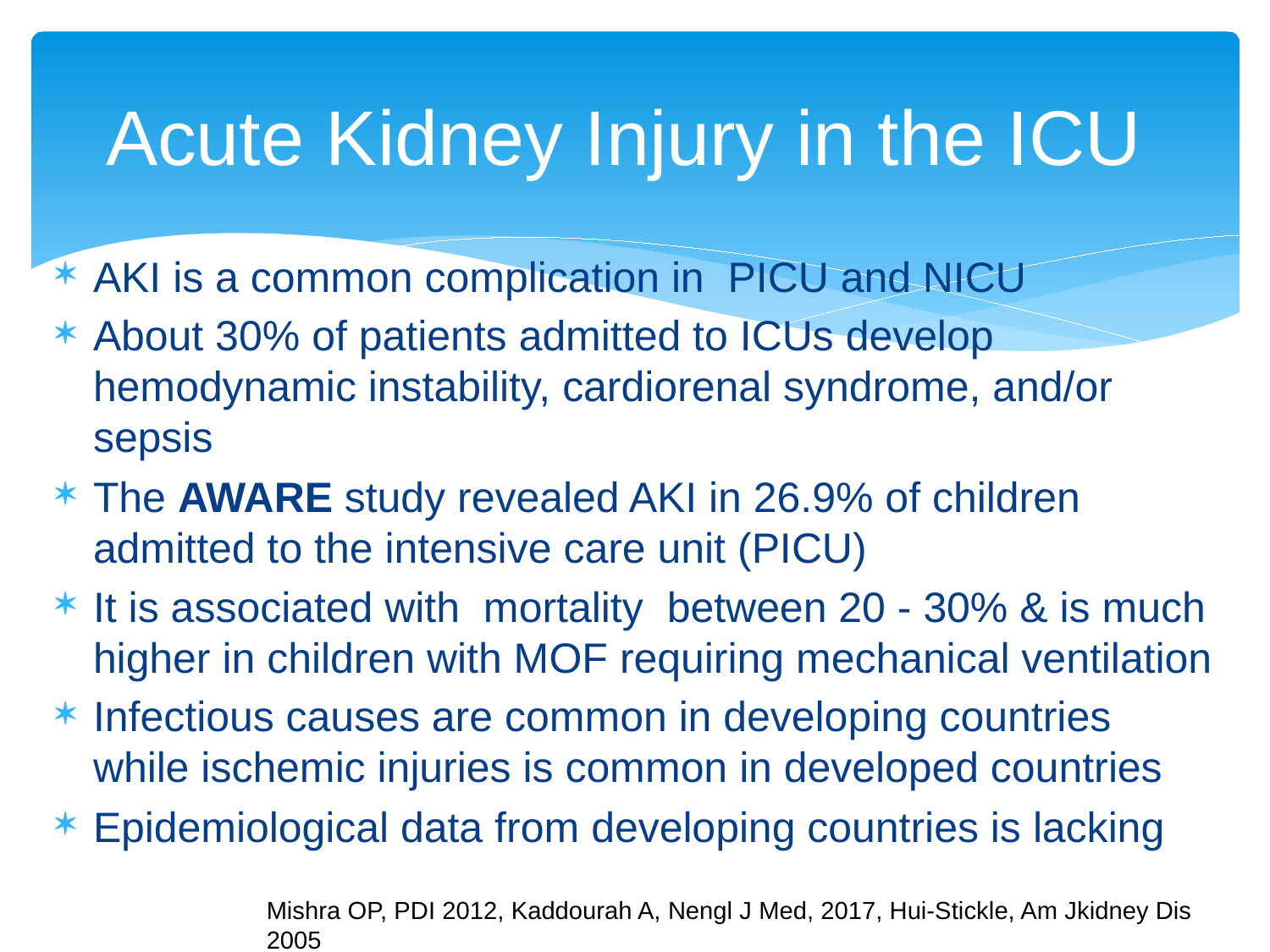

# Acute Kidney Injury in the ICU
AKI is a common complication in  PICU and NICU
About 30% of patients admitted to ICUs develop hemodynamic instability, cardiorenal syndrome, and/or sepsis
The AWARE study revealed AKI in 26.9% of children admitted to the intensive care unit (PICU)
It is associated with  mortality  between 20 - 30% & is much higher in children with MOF requiring mechanical ventilation
Infectious causes are common in developing countries while ischemic injuries is common in developed countries
Epidemiological data from developing countries is lacking
Mishra OP, PDI 2012, Kaddourah A, Nengl J Med, 2017, Hui-Stickle, Am Jkidney Dis 2005